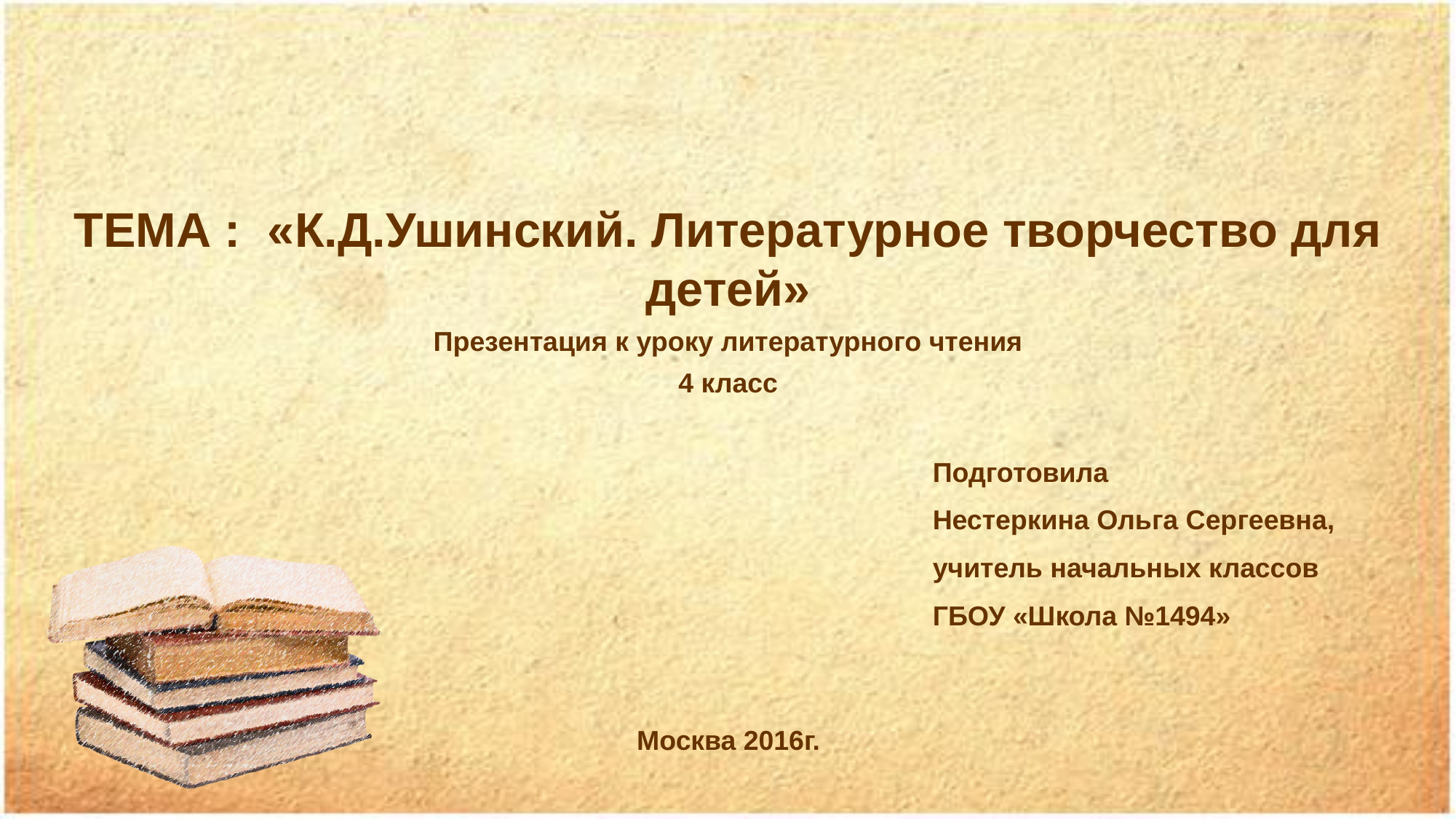

ТЕМА :  «К.Д.Ушинский. Литературное творчество для детей»
Презентация к уроку литературного чтения
4 класс

Подготовила
Нестеркина Ольга Сергеевна,
учитель начальных классов
ГБОУ «Школа №1494»

Москва 2016г.